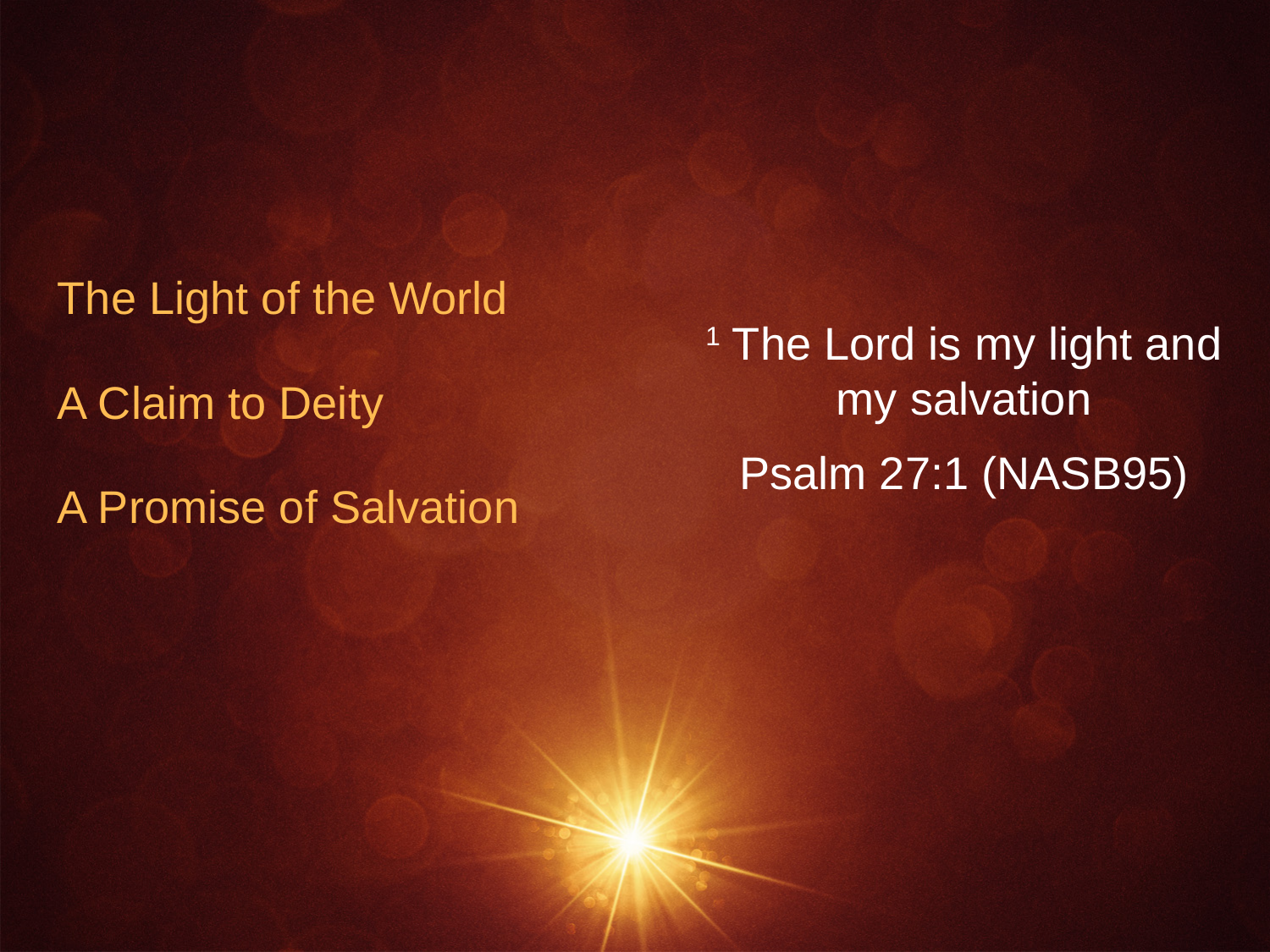

The Light of the World
A Claim to Deity
A Promise of Salvation
1 The Lord is my light and my salvation
Psalm 27:1 (NASB95)